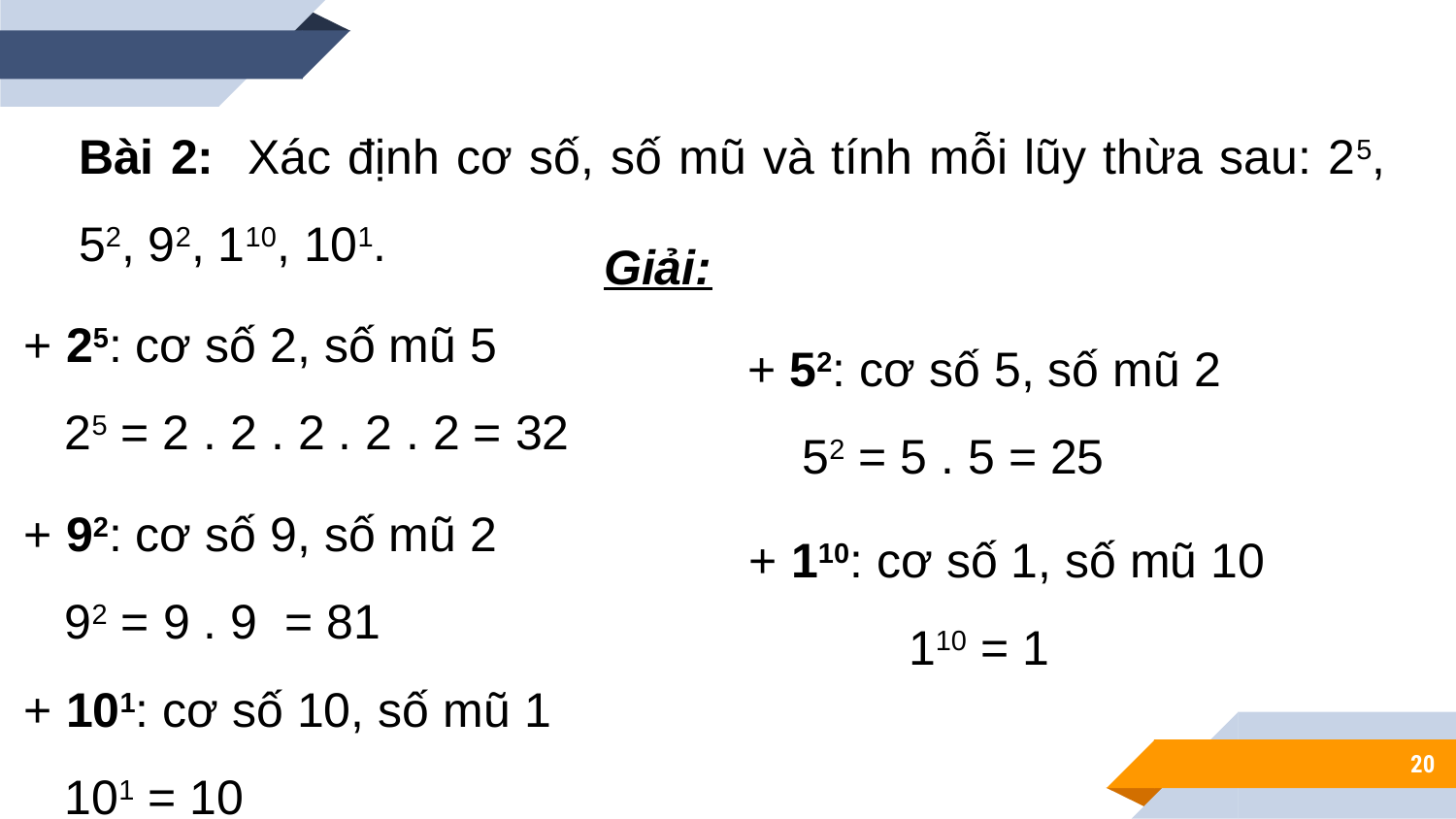

Bài 2:  Xác định cơ số, số mũ và tính mỗi lũy thừa sau: 25, 52, 92, 110, 101.
Giải:
+ 25: cơ số 2, số mũ 5
   25 = 2 . 2 . 2 . 2 . 2 = 32
+ 52: cơ số 5, số mũ 2
    52 = 5 . 5 = 25
+ 92: cơ số 9, số mũ 2
   92 = 9 . 9  = 81
+ 110: cơ số 1, số mũ 10
	 110 = 1
+ 101: cơ số 10, số mũ 1
   101 = 10
20